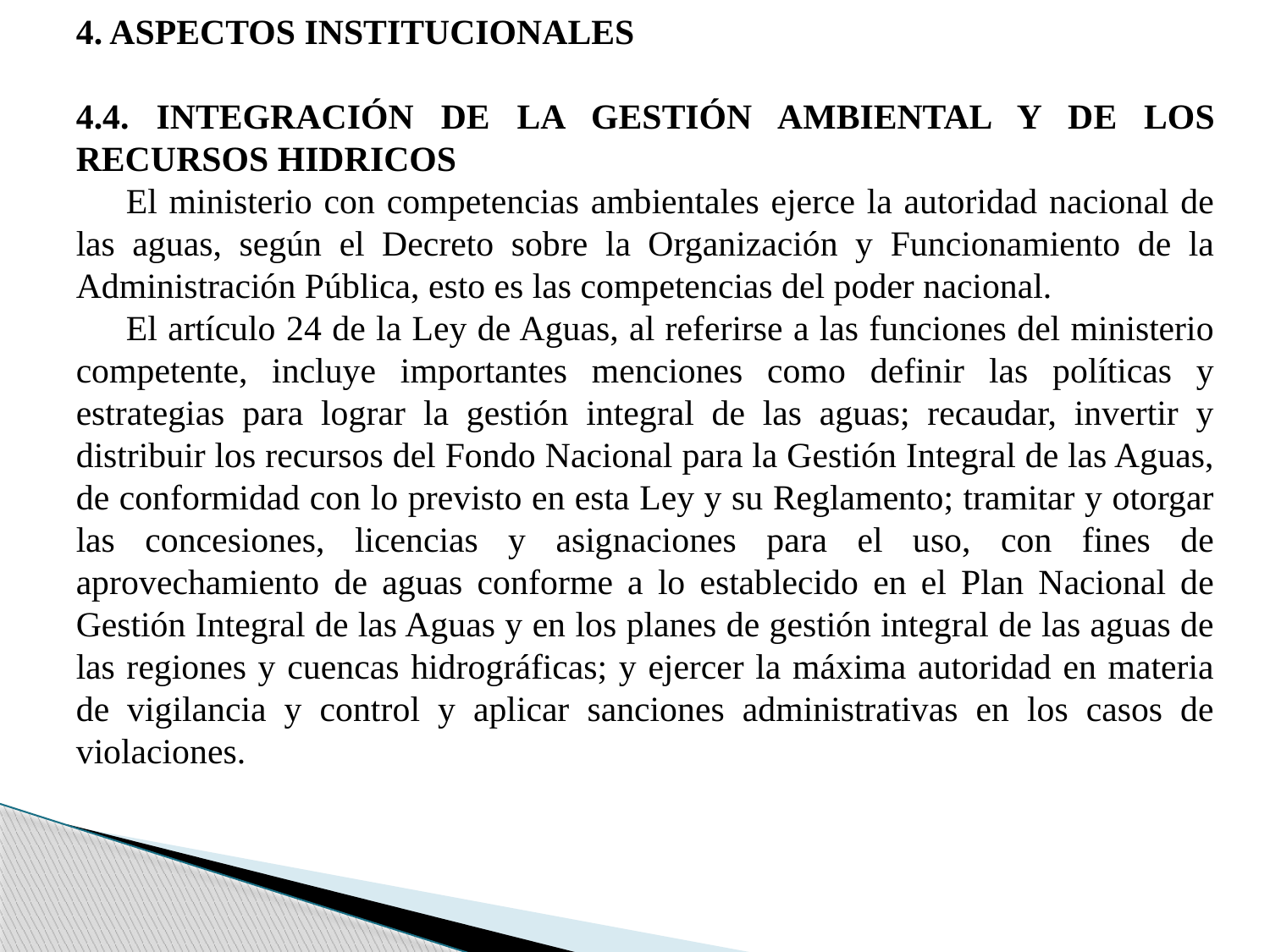

4. ASPECTOS INSTITUCIONALES

4.4. INTEGRACIÓN DE LA GESTIÓN AMBIENTAL Y DE LOS RECURSOS HIDRICOS
	El ministerio con competencias ambientales ejerce la autoridad nacional de las aguas, según el Decreto sobre la Organización y Funcionamiento de la Administración Pública, esto es las competencias del poder nacional.
	El artículo 24 de la Ley de Aguas, al referirse a las funciones del ministerio competente, incluye importantes menciones como definir las políticas y estrategias para lograr la gestión integral de las aguas; recaudar, invertir y distribuir los recursos del Fondo Nacional para la Gestión Integral de las Aguas, de conformidad con lo previsto en esta Ley y su Reglamento; tramitar y otorgar las concesiones, licencias y asignaciones para el uso, con fines de aprovechamiento de aguas conforme a lo establecido en el Plan Nacional de Gestión Integral de las Aguas y en los planes de gestión integral de las aguas de las regiones y cuencas hidrográficas; y ejercer la máxima autoridad en materia de vigilancia y control y aplicar sanciones administrativas en los casos de violaciones.